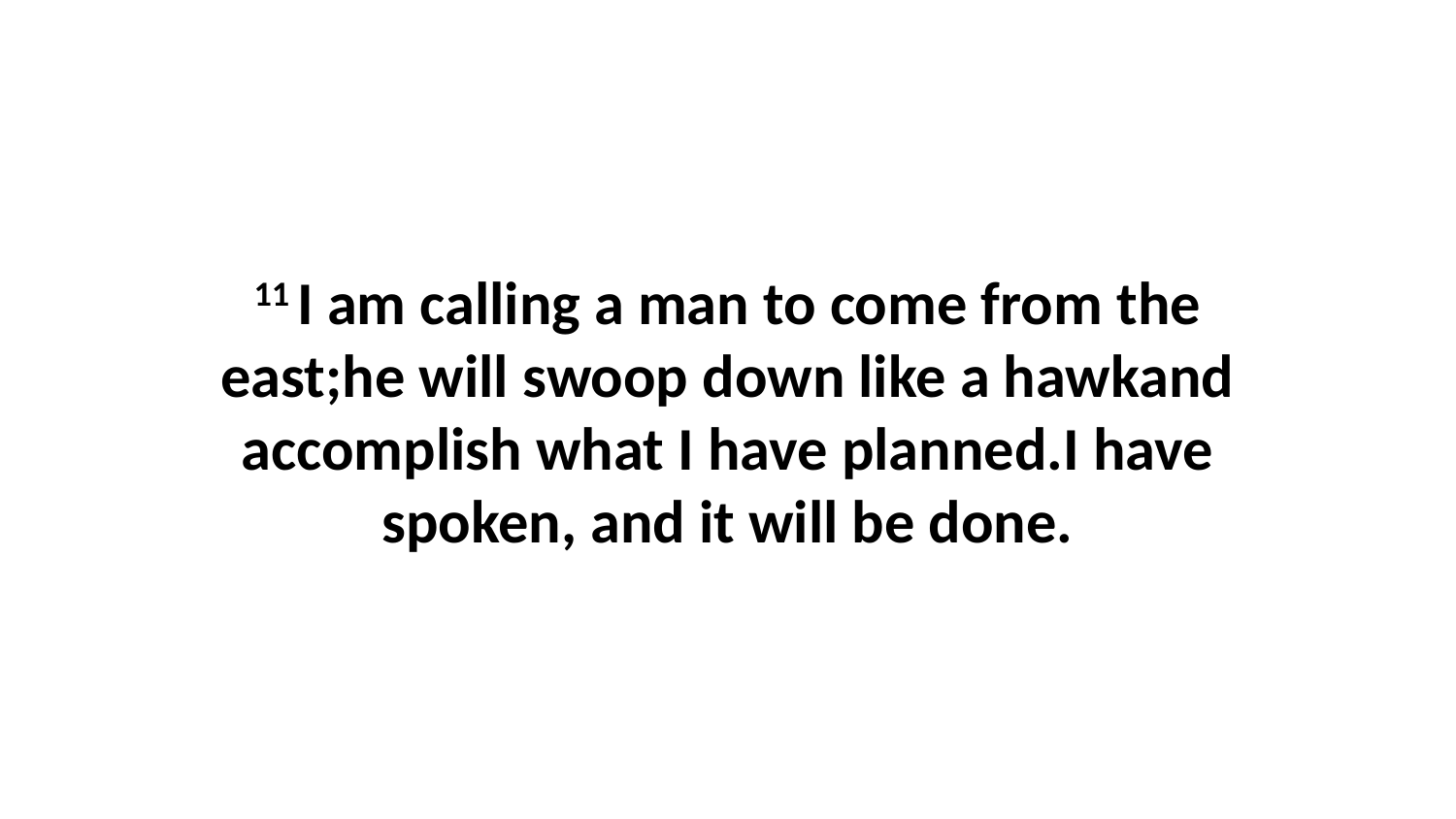

11 I am calling a man to come from the east;he will swoop down like a hawkand accomplish what I have planned.I have spoken, and it will be done.